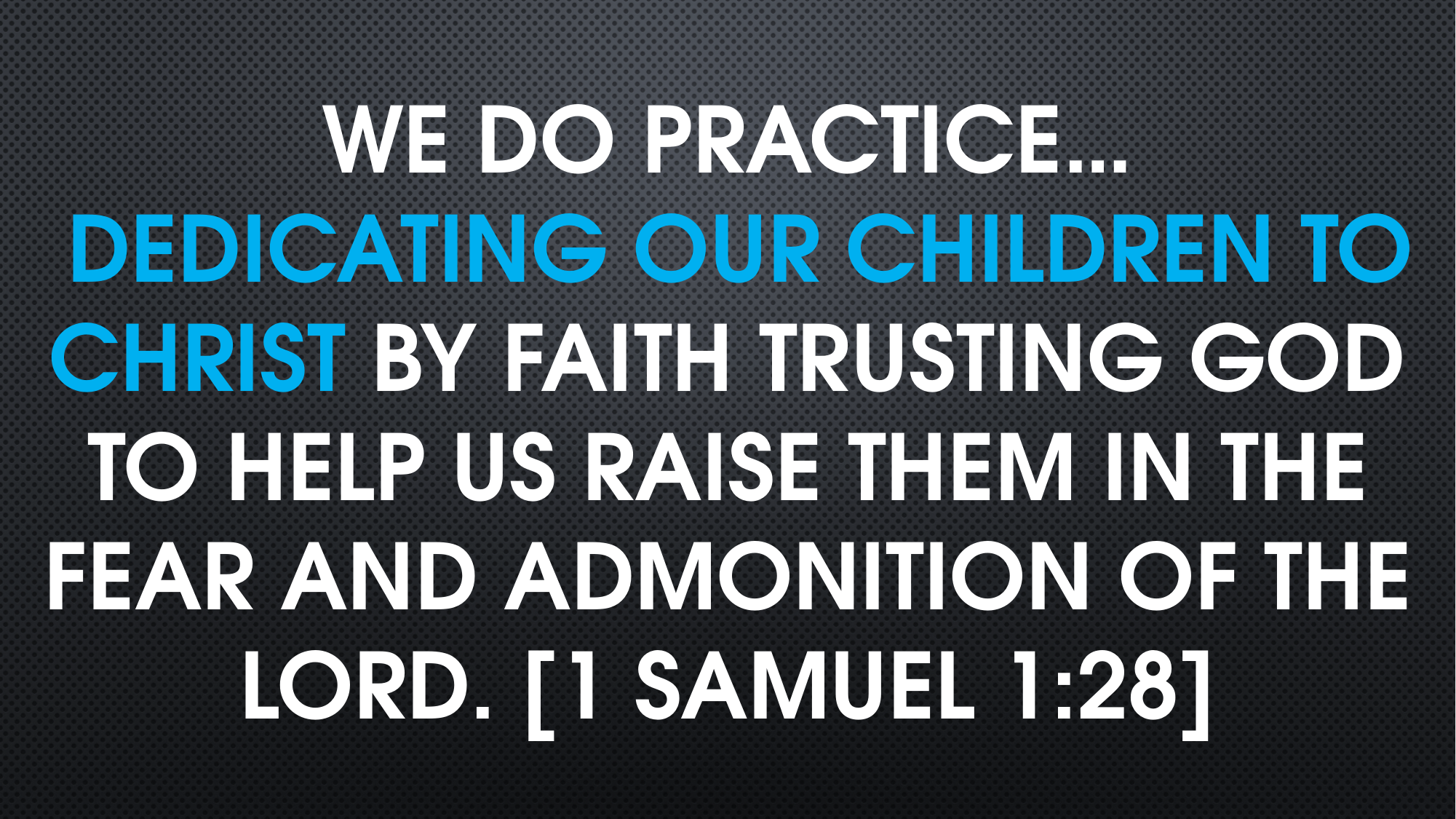

# We do practice… dedicating our children to Christ BY FAITH TRUSTING GOD TO HELP US RAISE THEM IN THE FEAR AND ADMONITION OF THE LORD. [1 Samuel 1:28]